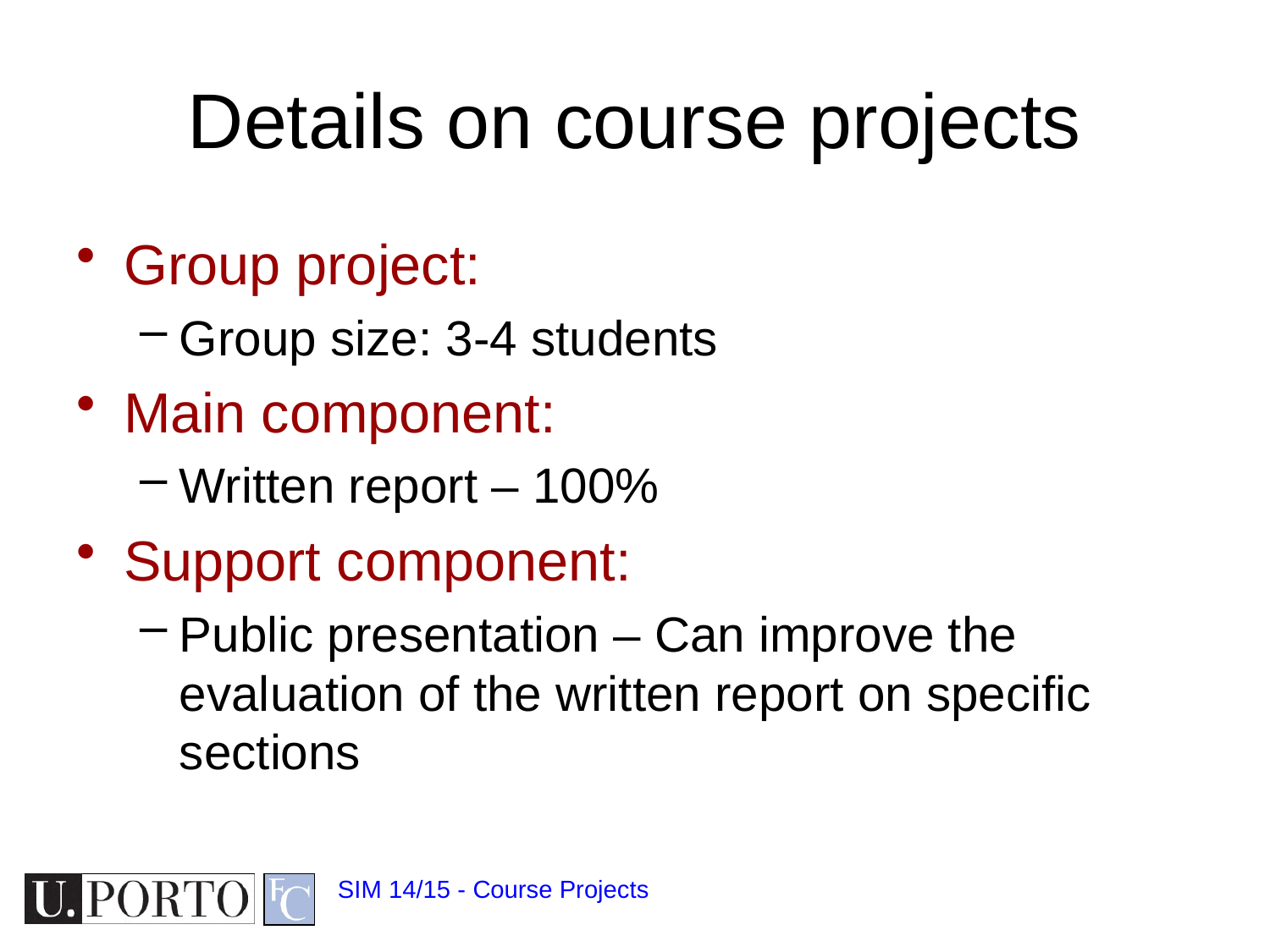

# Details on course projects
Group project:
Group size: 3-4 students
Main component:
Written report – 100%
Support component:
Public presentation – Can improve the evaluation of the written report on specific sections

SIM 14/15 - Course Projects